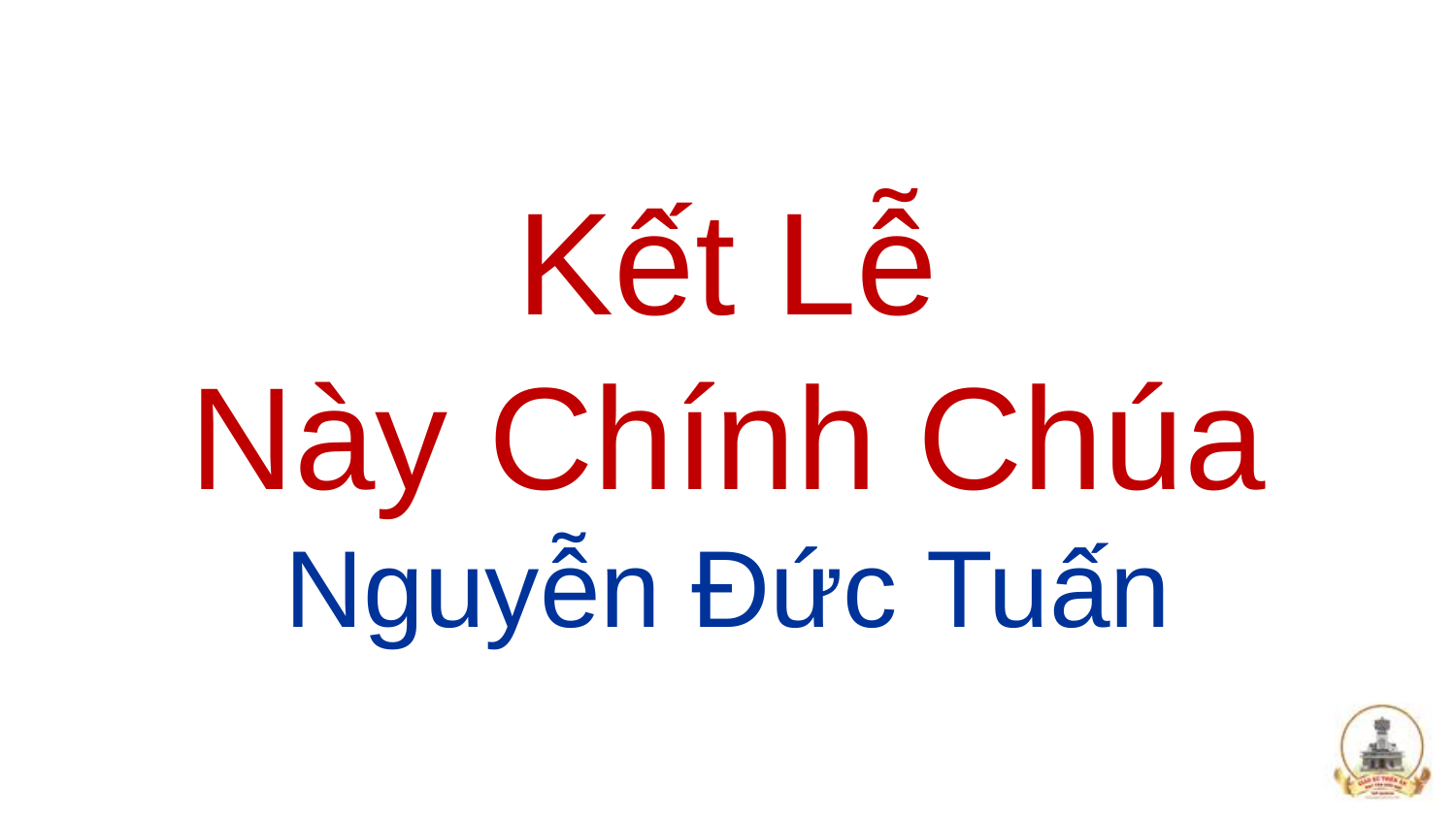

# Kết Lễ Này Chính Chúa Nguyễn Đức Tuấn